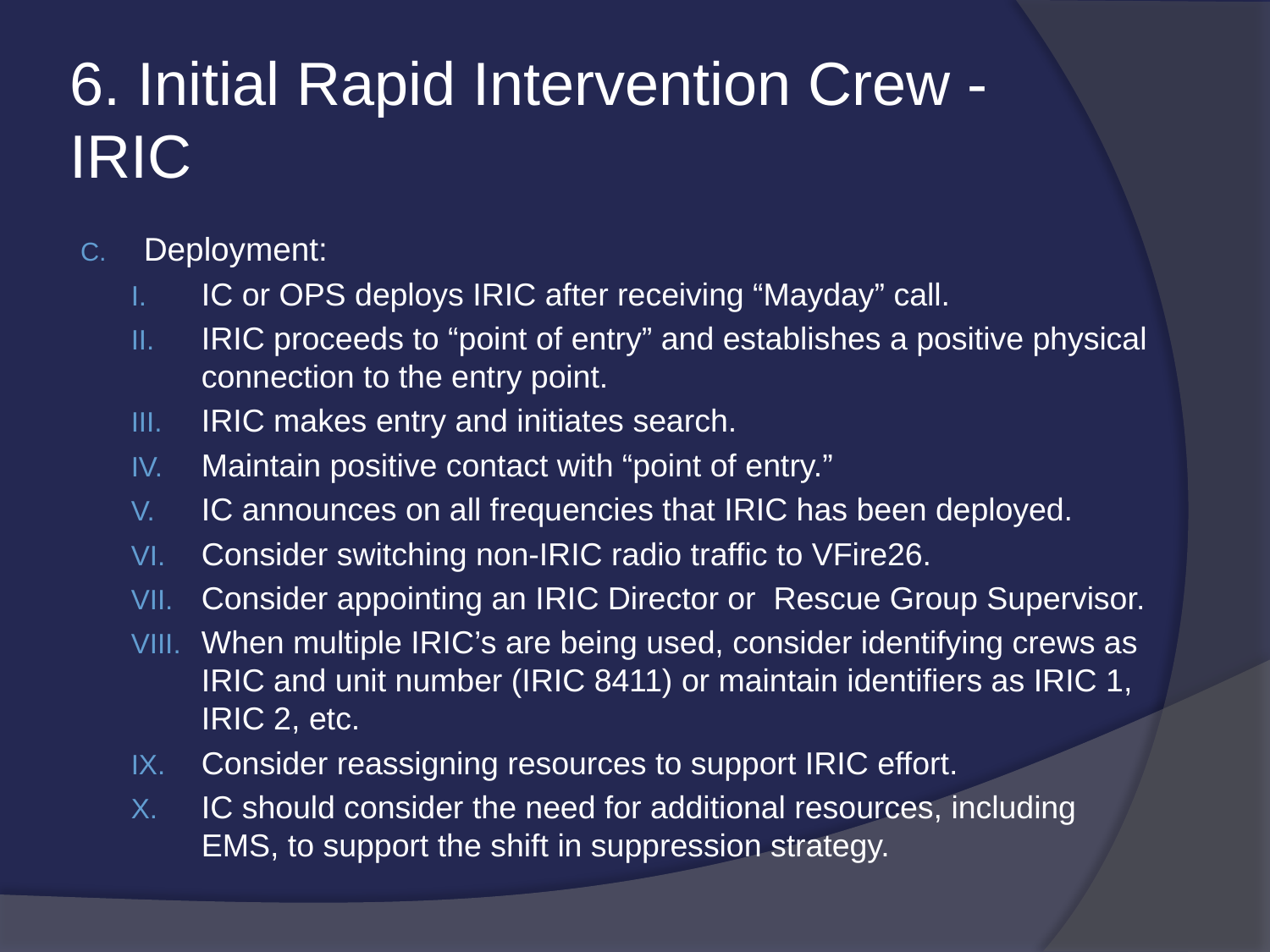

# 6. Initial Rapid Intervention Crew - IRIC
Deployment:
IC or OPS deploys IRIC after receiving “Mayday” call.
IRIC proceeds to “point of entry” and establishes a positive physical connection to the entry point.
IRIC makes entry and initiates search.
Maintain positive contact with “point of entry.”
IC announces on all frequencies that IRIC has been deployed.
Consider switching non-IRIC radio traffic to VFire26.
Consider appointing an IRIC Director or  Rescue Group Supervisor.
When multiple IRIC’s are being used, consider identifying crews as IRIC and unit number (IRIC 8411) or maintain identifiers as IRIC 1, IRIC 2, etc.
Consider reassigning resources to support IRIC effort.
IC should consider the need for additional resources, including EMS, to support the shift in suppression strategy.